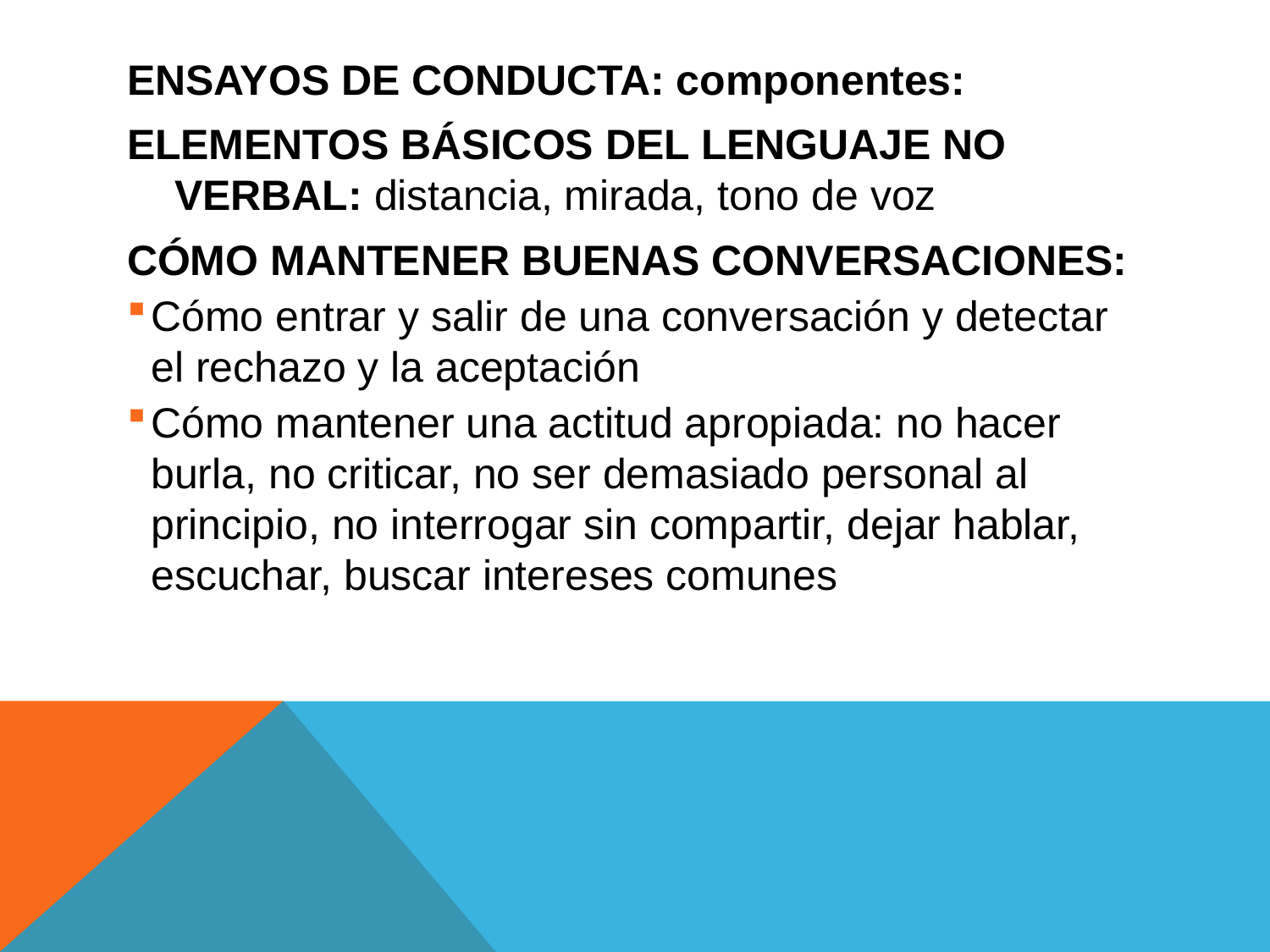

ENSAYOS DE CONDUCTA: componentes:
ELEMENTOS BÁSICOS DEL LENGUAJE NO VERBAL: distancia, mirada, tono de voz
CÓMO MANTENER BUENAS CONVERSACIONES:
Cómo entrar y salir de una conversación y detectar el rechazo y la aceptación
Cómo mantener una actitud apropiada: no hacer burla, no criticar, no ser demasiado personal al principio, no interrogar sin compartir, dejar hablar, escuchar, buscar intereses comunes